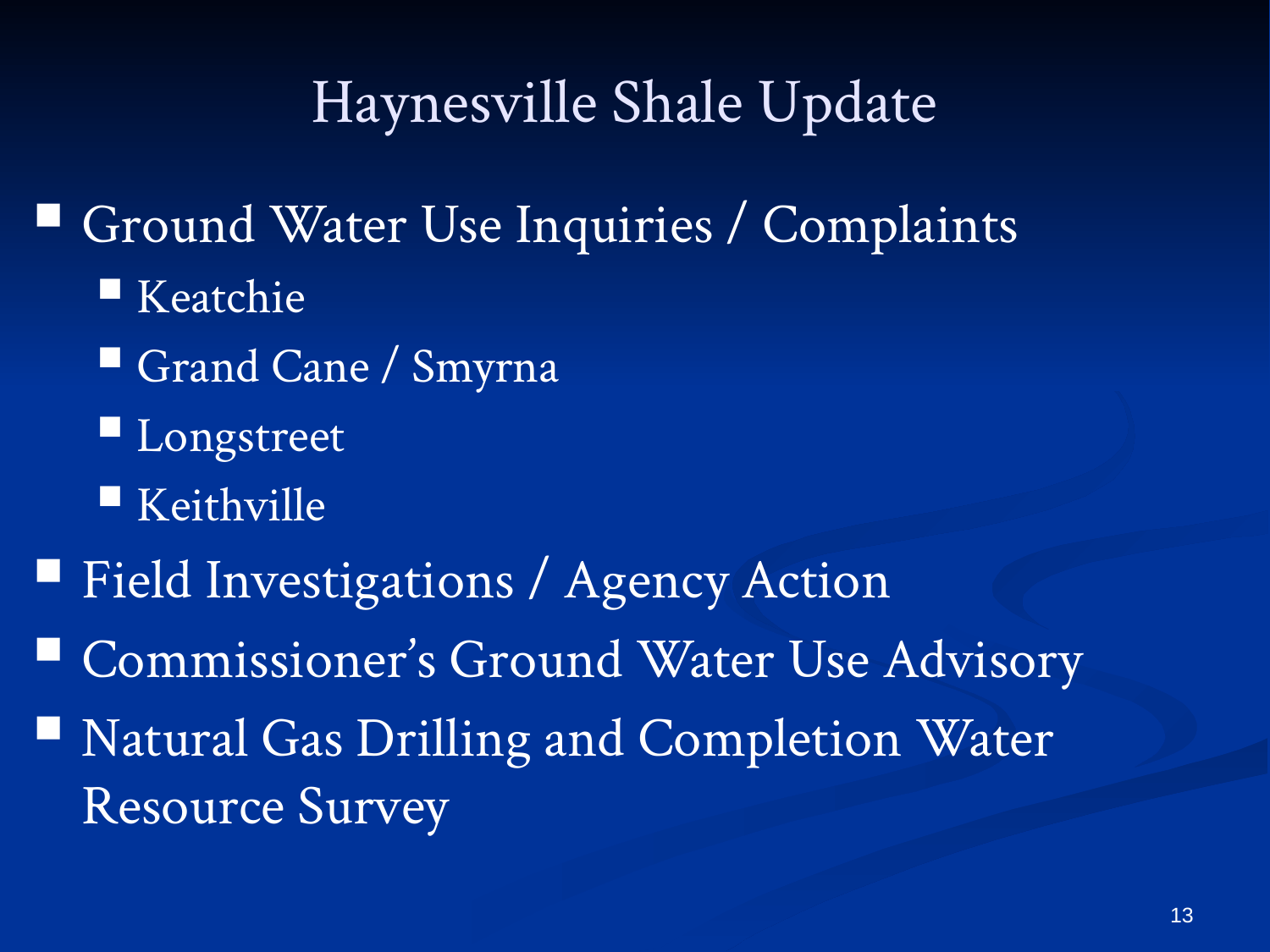

Haynesville Shale Update
Ground Water Use Inquiries / Complaints
Keatchie
Grand Cane / Smyrna
Longstreet
Keithville
Field Investigations / Agency Action
Commissioner’s Ground Water Use Advisory
Natural Gas Drilling and Completion Water Resource Survey

13